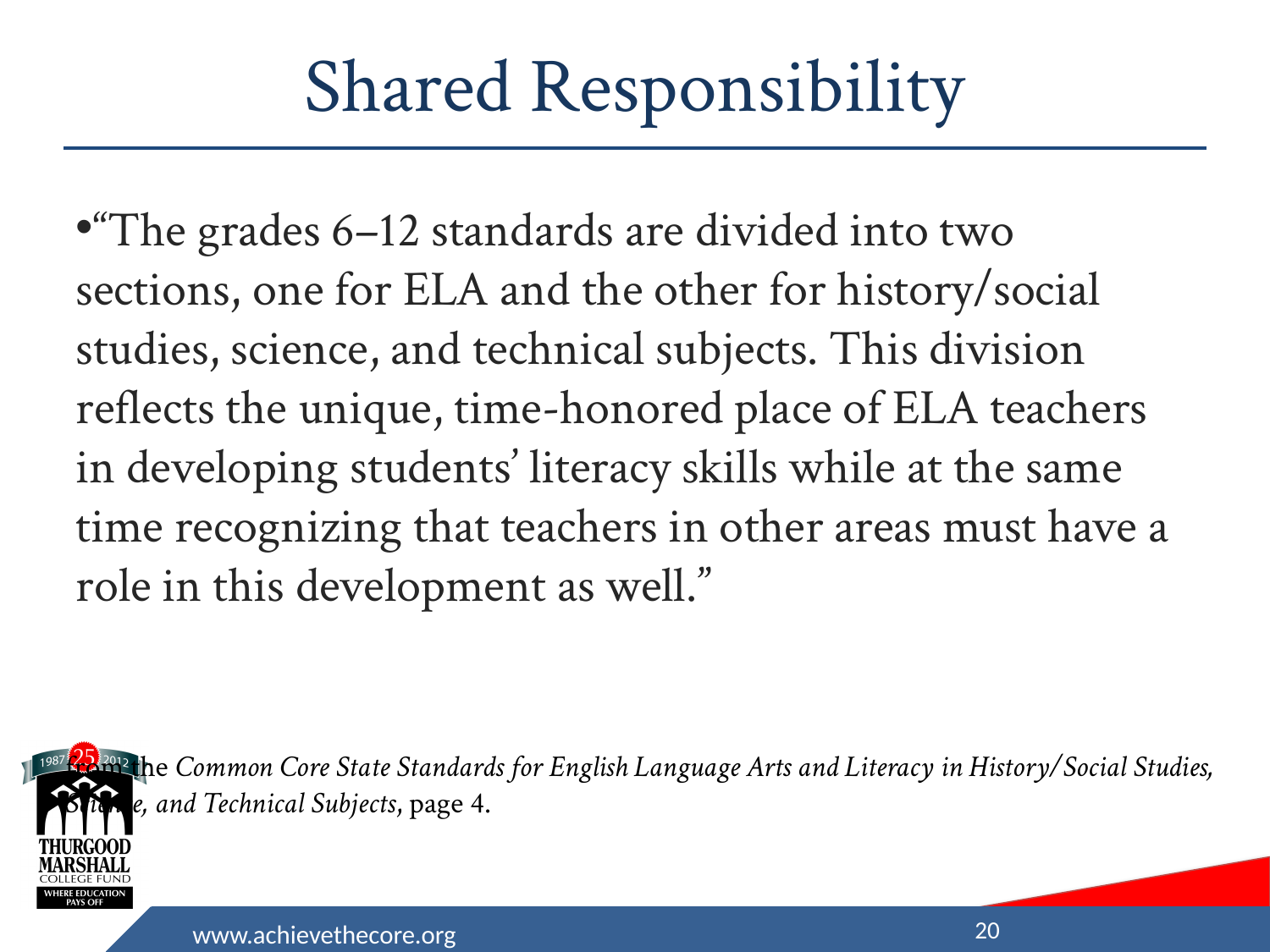

# Shared Responsibility
“The grades 6–12 standards are divided into two sections, one for ELA and the other for history/social studies, science, and technical subjects. This division reflects the unique, time-honored place of ELA teachers in developing students’ literacy skills while at the same time recognizing that teachers in other areas must have a role in this development as well.”

from the Common Core State Standards for English Language Arts and Literacy in History/Social Studies, Science, and Technical Subjects, page 4.

20